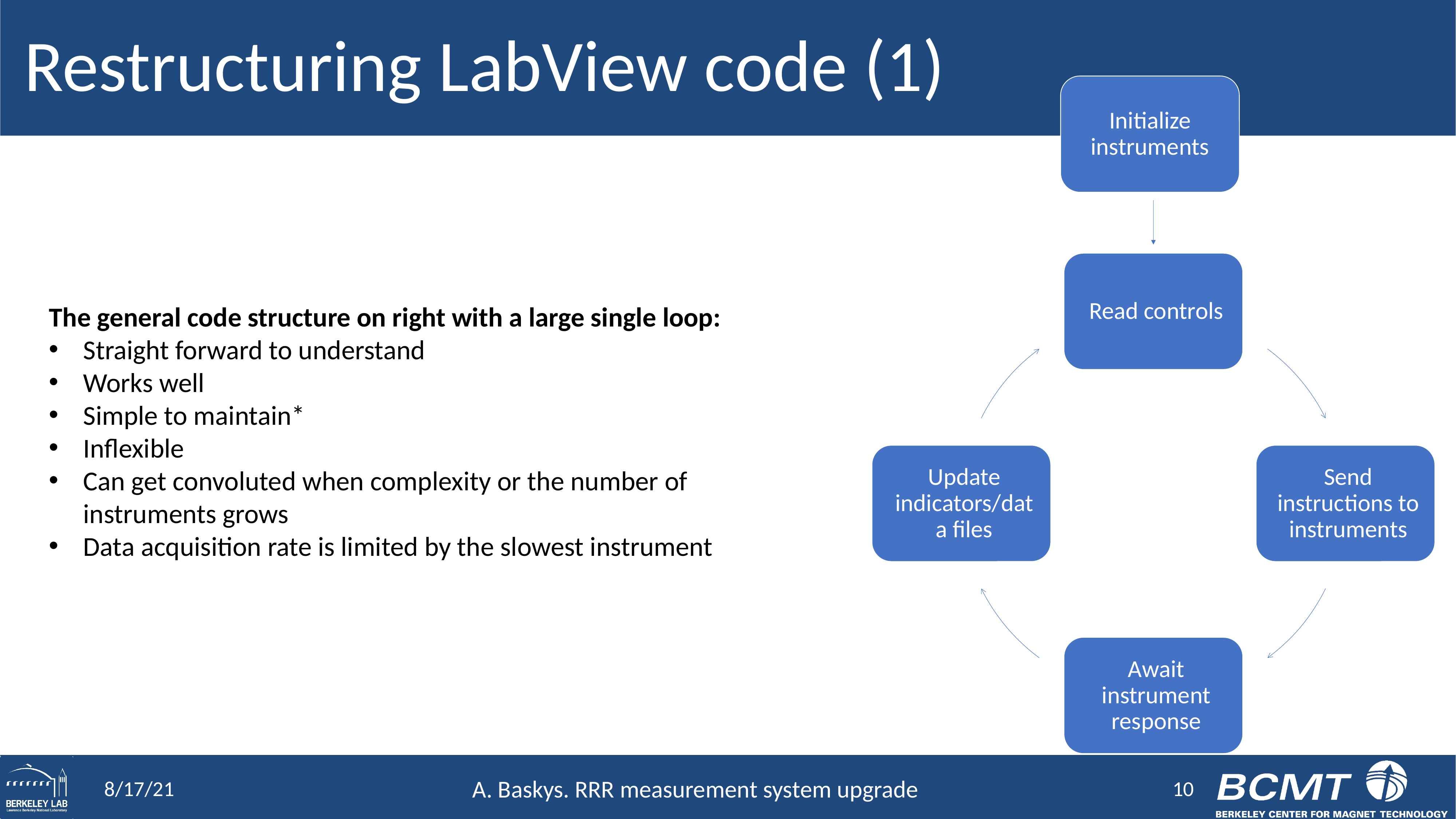

# Restructuring LabView code (1)

Initialize instruments
Read controls
Send instructions to instruments
Await instrument response
Update indicators/data files
The general code structure on right with a large single loop:
Straight forward to understand
Works well
Simple to maintain*
Inflexible
Can get convoluted when complexity or the number of instruments grows
Data acquisition rate is limited by the slowest instrument
10
8/17/21
A. Baskys. RRR measurement system upgrade